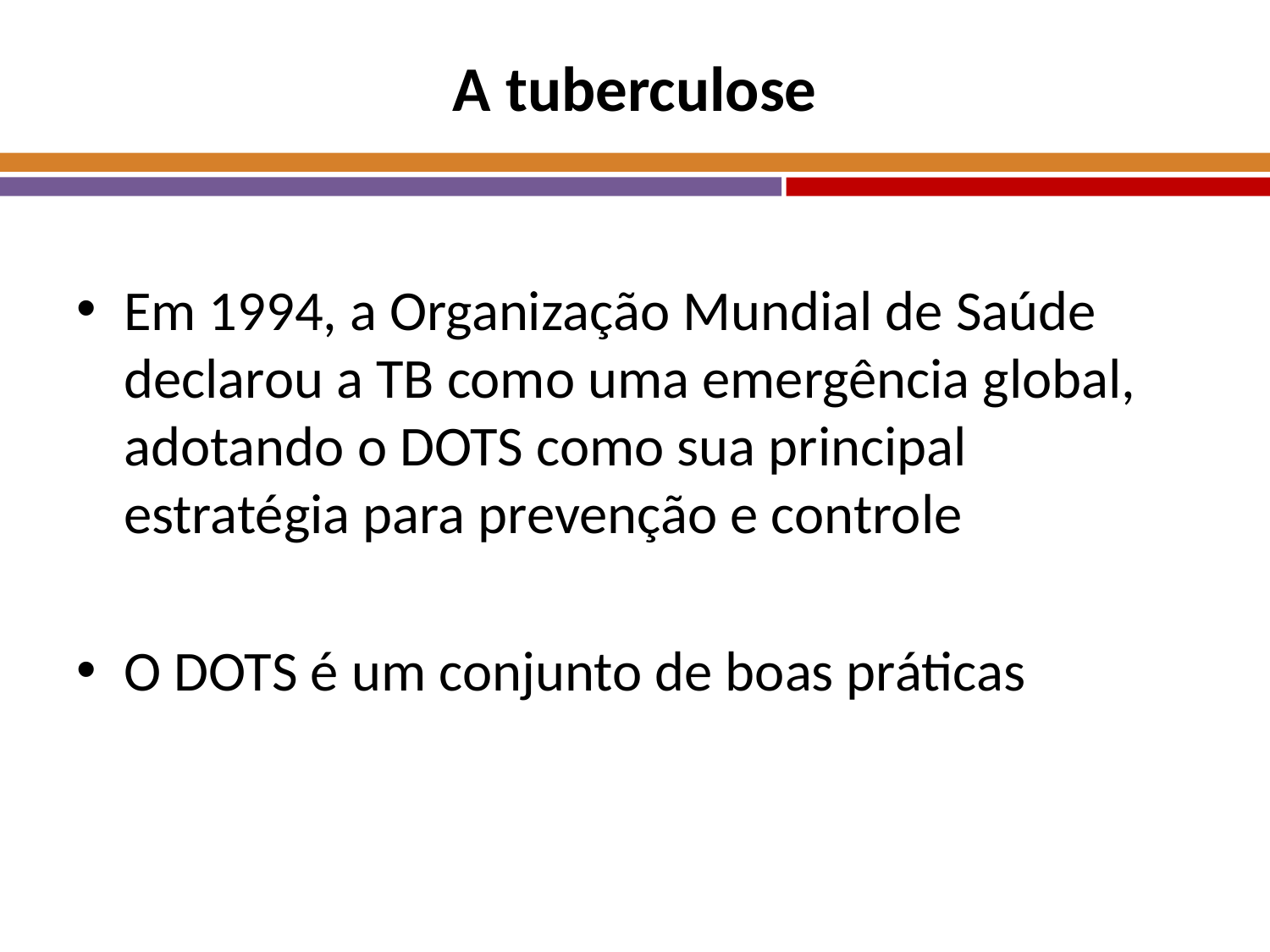

# A tuberculose

Em 1994, a Organização Mundial de Saúde declarou a TB como uma emergência global, adotando o DOTS como sua principal estratégia para prevenção e controle

O DOTS é um conjunto de boas práticas